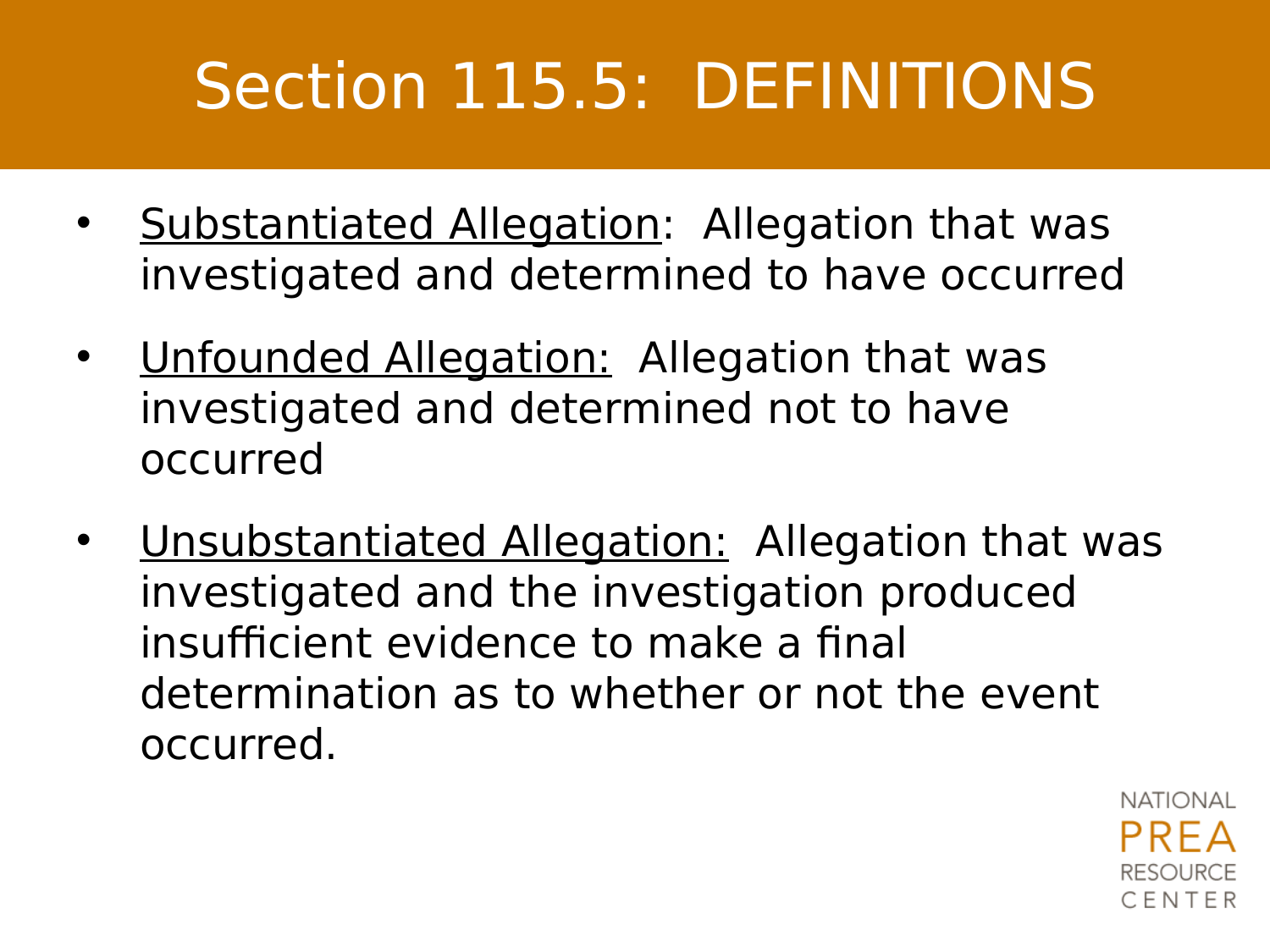

# Section 115.5:  DEFINITIONS
Substantiated Allegation:  Allegation that was investigated and determined to have occurred
Unfounded Allegation:  Allegation that was investigated and determined not to have occurred
Unsubstantiated Allegation:  Allegation that was investigated and the investigation produced insufficient evidence to make a final determination as to whether or not the event occurred.